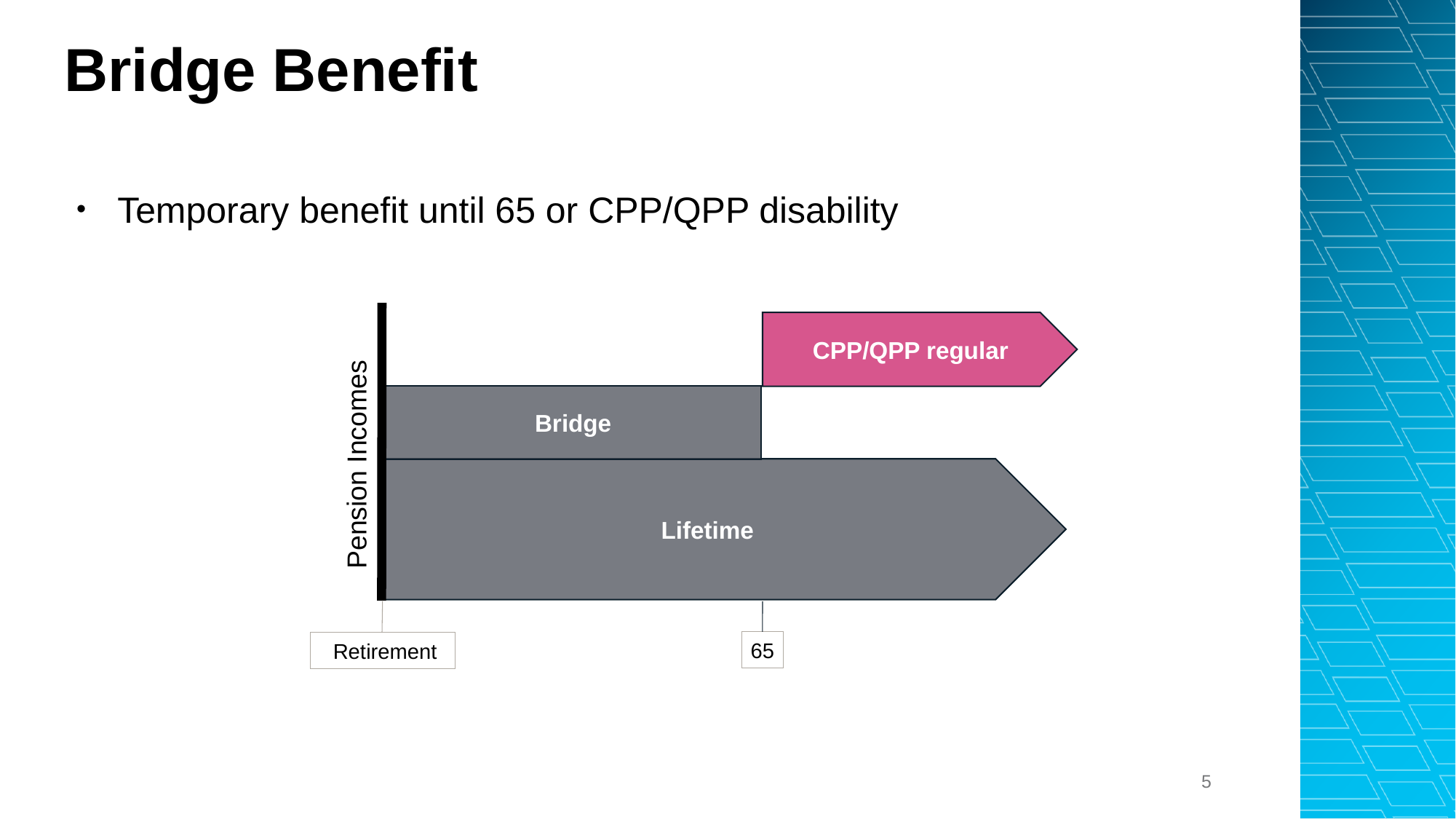

# Bridge Benefit
Temporary benefit until 65 or CPP/QPP disability

Bridge
Lifetime
Pension Incomes
 Retirement
CPP/QPP regular
65
5